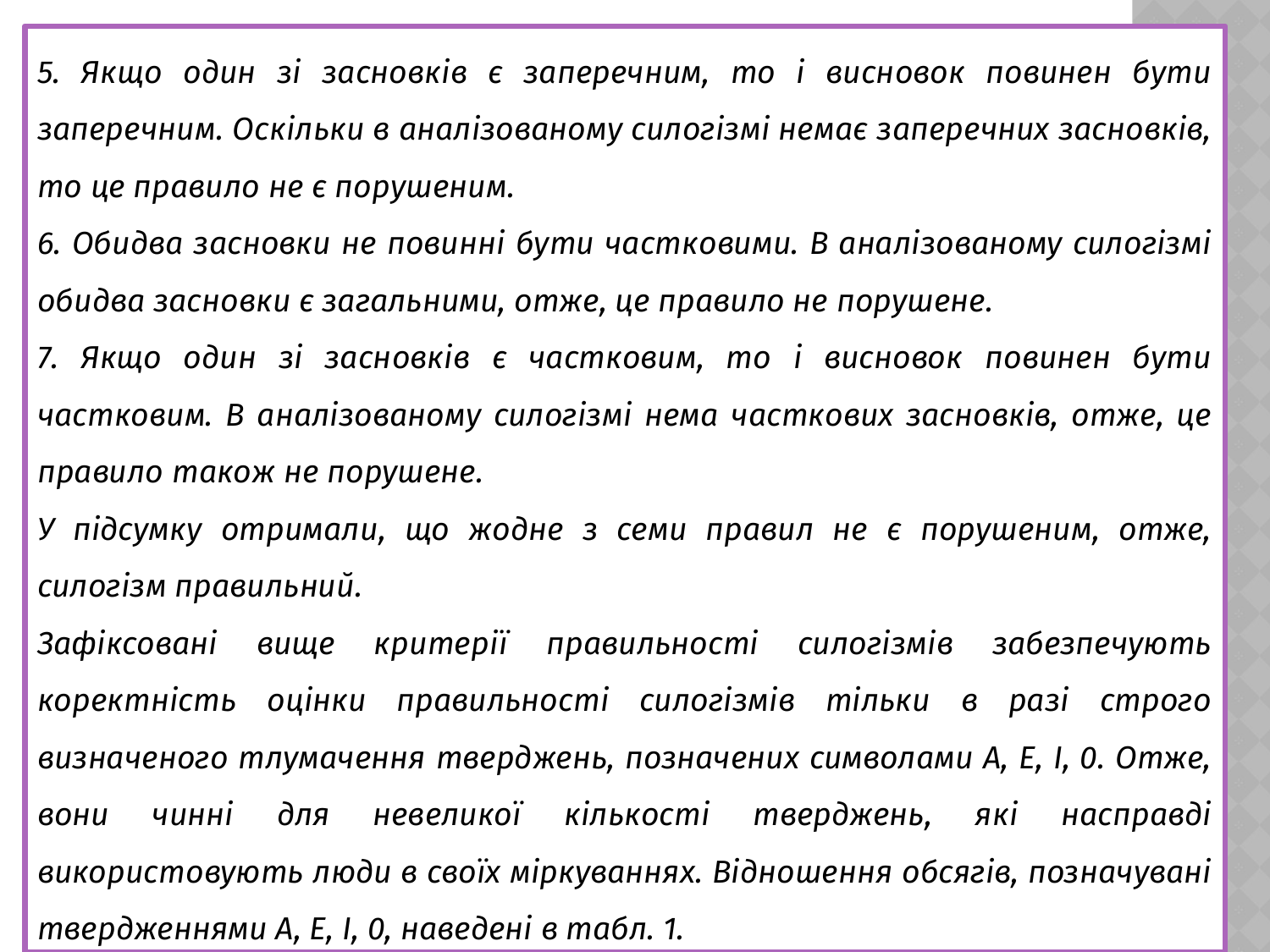

5. Якщо один зі засновків є заперечним, то і висновок повинен бути заперечним. Оскільки в аналізованому силогізмі немає заперечних засновків, то це правило не є порушеним.
6. Обидва засновки не повинні бути частковими. В аналізованому силогізмі обидва засновки є загальними, отже, це правило не порушене.
7. Якщо один зі засновків є частковим, то і висновок повинен бути частковим. В аналізованому силогізмі нема часткових засновків, отже, це правило також не порушене.
У підсумку отримали, що жодне з семи правил не є порушеним, отже, силогізм правильний.
Зафіксовані вище критерії правильності силогізмів забезпечують коректність оцінки правильності силогізмів тільки в разі строго визначеного тлумачення тверджень, позначених символами А, Е, І, 0. Отже, вони чинні для невеликої кількості тверджень, які насправді використовують люди в своїх міркуваннях. Відношення обсягів, позначувані твердженнями А, Е, І, 0, наведені в табл. 1.